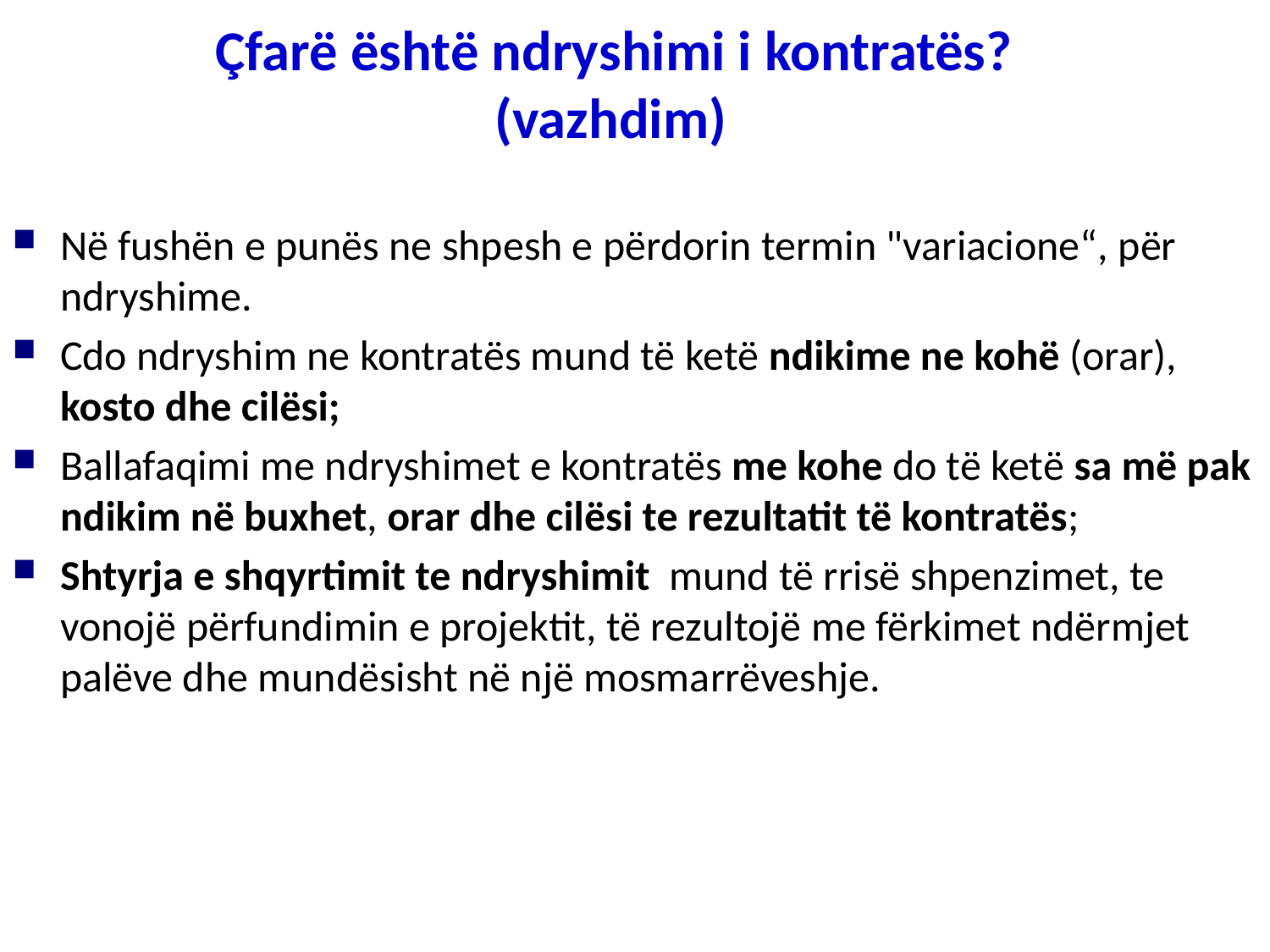

Çfarë është ndryshimi i kontratës?
                                      (vazhdim)
Në fushën e punës ne shpesh e përdorin termin "variacione“, për ndryshime.
Cdo ndryshim ne kontratës mund të ketë ndikime ne kohë (orar), kosto dhe cilësi;
Ballafaqimi me ndryshimet e kontratës me kohe do të ketë sa më pak ndikim në buxhet, orar dhe cilësi te rezultatit të kontratës;
Shtyrja e shqyrtimit te ndryshimit  mund të rrisë shpenzimet, te vonojë përfundimin e projektit, të rezultojë me fërkimet ndërmjet palëve dhe mundësisht në një mosmarrëveshje.